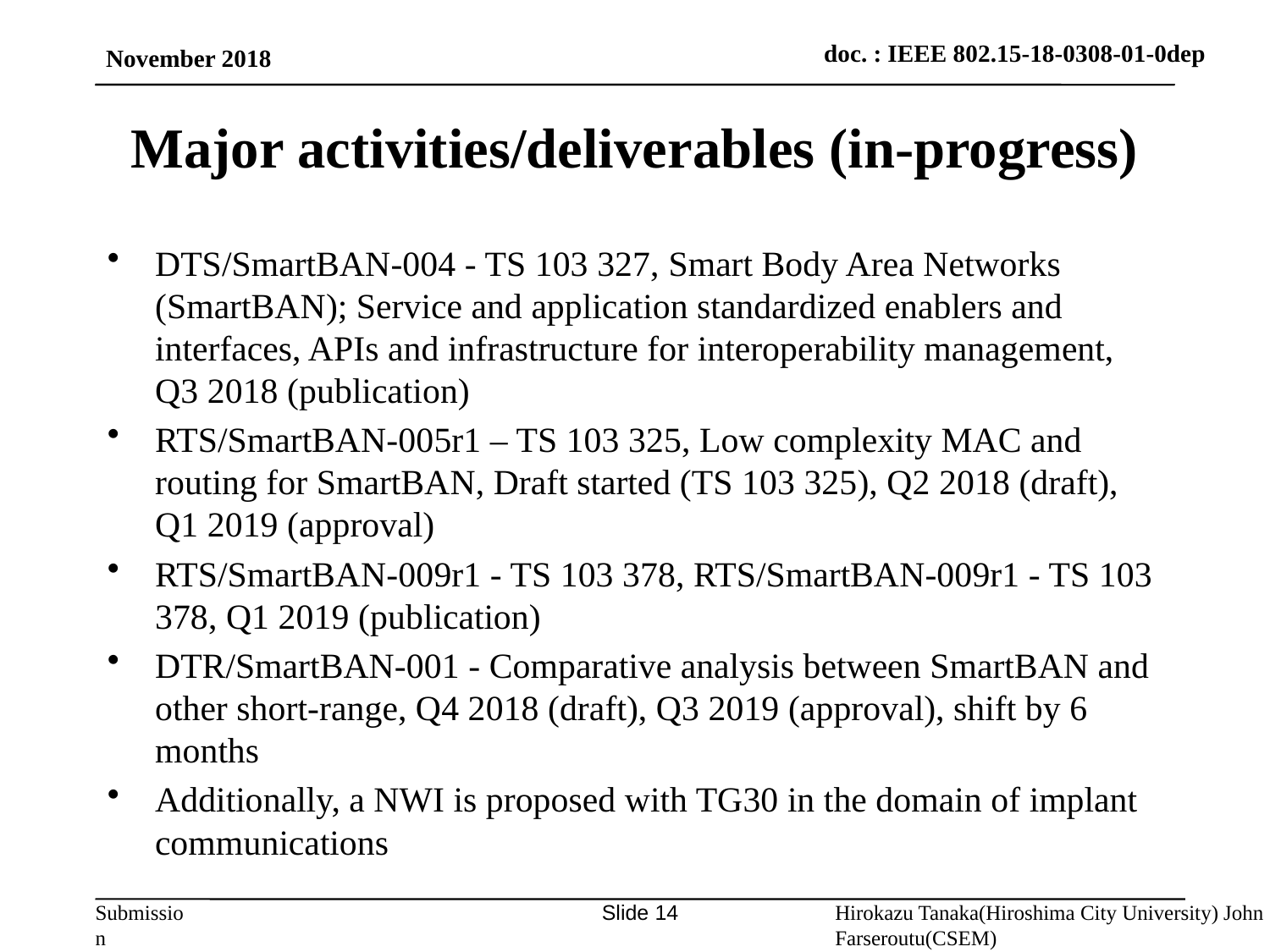

November 2018
# Major activities/deliverables (in-progress)
DTS/SmartBAN-004 - TS 103 327, Smart Body Area Networks (SmartBAN); Service and application standardized enablers and interfaces, APIs and infrastructure for interoperability management, Q3 2018 (publication)
RTS/SmartBAN-005r1 – TS 103 325, Low complexity MAC and routing for SmartBAN, Draft started (TS 103 325), Q2 2018 (draft), Q1 2019 (approval)
RTS/SmartBAN-009r1 - TS 103 378, RTS/SmartBAN-009r1 - TS 103 378, Q1 2019 (publication)
DTR/SmartBAN-001 - Comparative analysis between SmartBAN and other short-range, Q4 2018 (draft), Q3 2019 (approval), shift by 6 months
Additionally, a NWI is proposed with TG30 in the domain of implant communications

Slide 14
Hirokazu Tanaka(Hiroshima City University) John Farseroutu(CSEM)